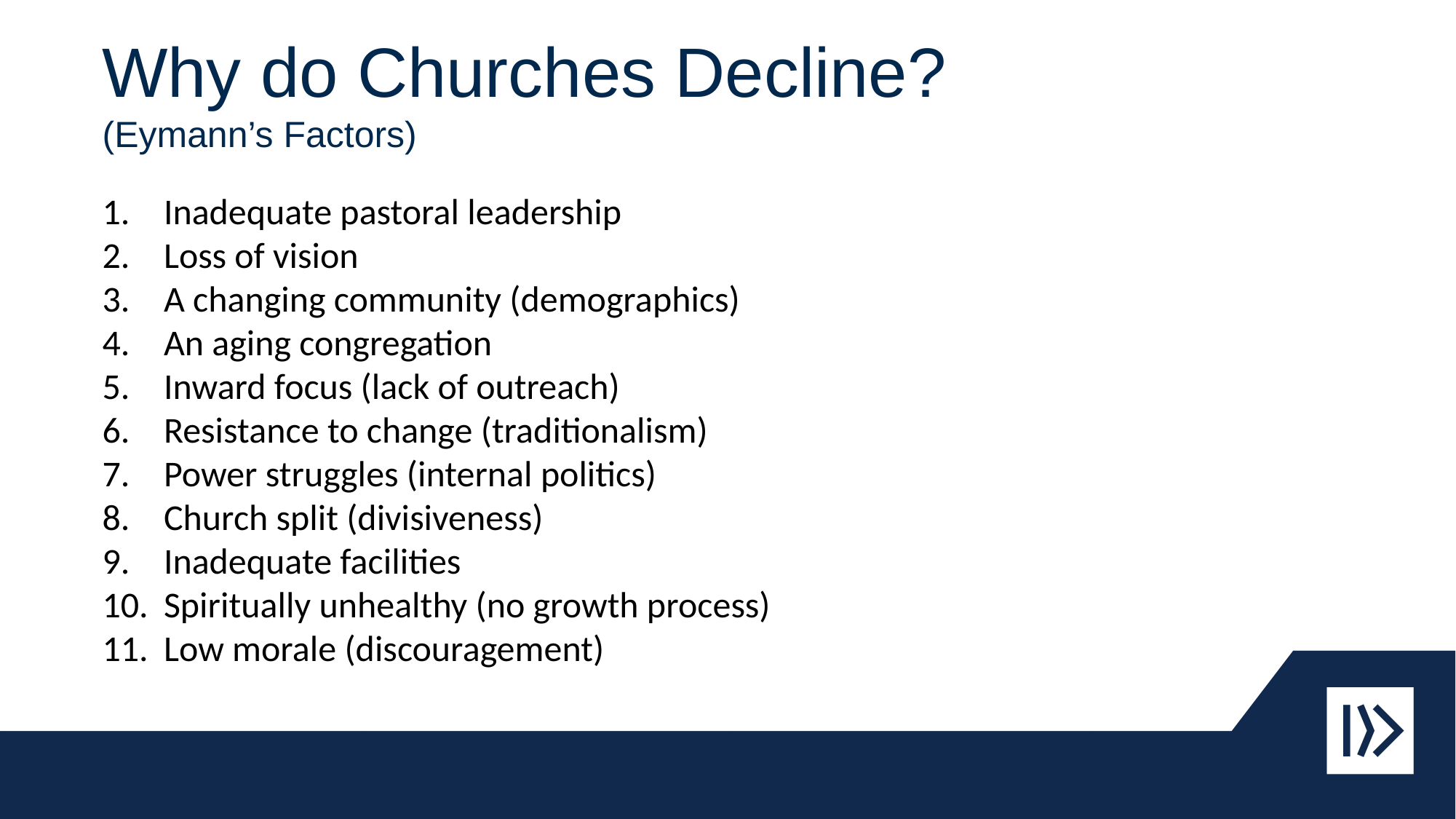

Why do Churches Decline?
(Eymann’s Factors)
Inadequate pastoral leadership
Loss of vision
A changing community (demographics)
An aging congregation
Inward focus (lack of outreach)
Resistance to change (traditionalism)
Power struggles (internal politics)
Church split (divisiveness)
Inadequate facilities
Spiritually unhealthy (no growth process)
Low morale (discouragement)